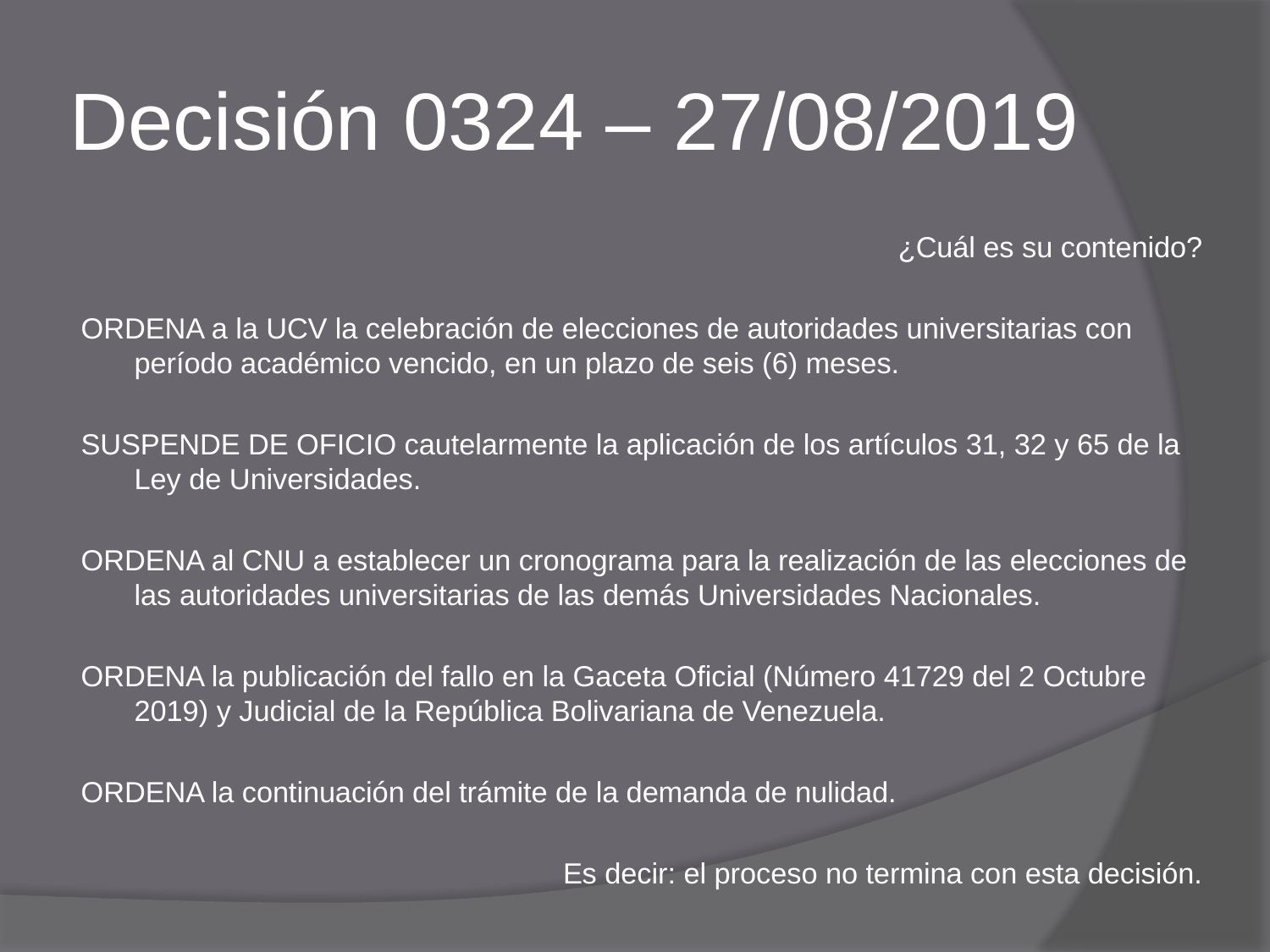

# Decisión 0324 – 27/08/2019
¿Cuál es su contenido?

ORDENA a la UCV la celebración de elecciones de autoridades universitarias con período académico vencido, en un plazo de seis (6) meses.

SUSPENDE DE OFICIO cautelarmente la aplicación de los artículos 31, 32 y 65 de la Ley de Universidades.

ORDENA al CNU a establecer un cronograma para la realización de las elecciones de las autoridades universitarias de las demás Universidades Nacionales.

ORDENA la publicación del fallo en la Gaceta Oficial (Número 41729 del 2 Octubre 2019) y Judicial de la República Bolivariana de Venezuela.

ORDENA la continuación del trámite de la demanda de nulidad.

Es decir: el proceso no termina con esta decisión.